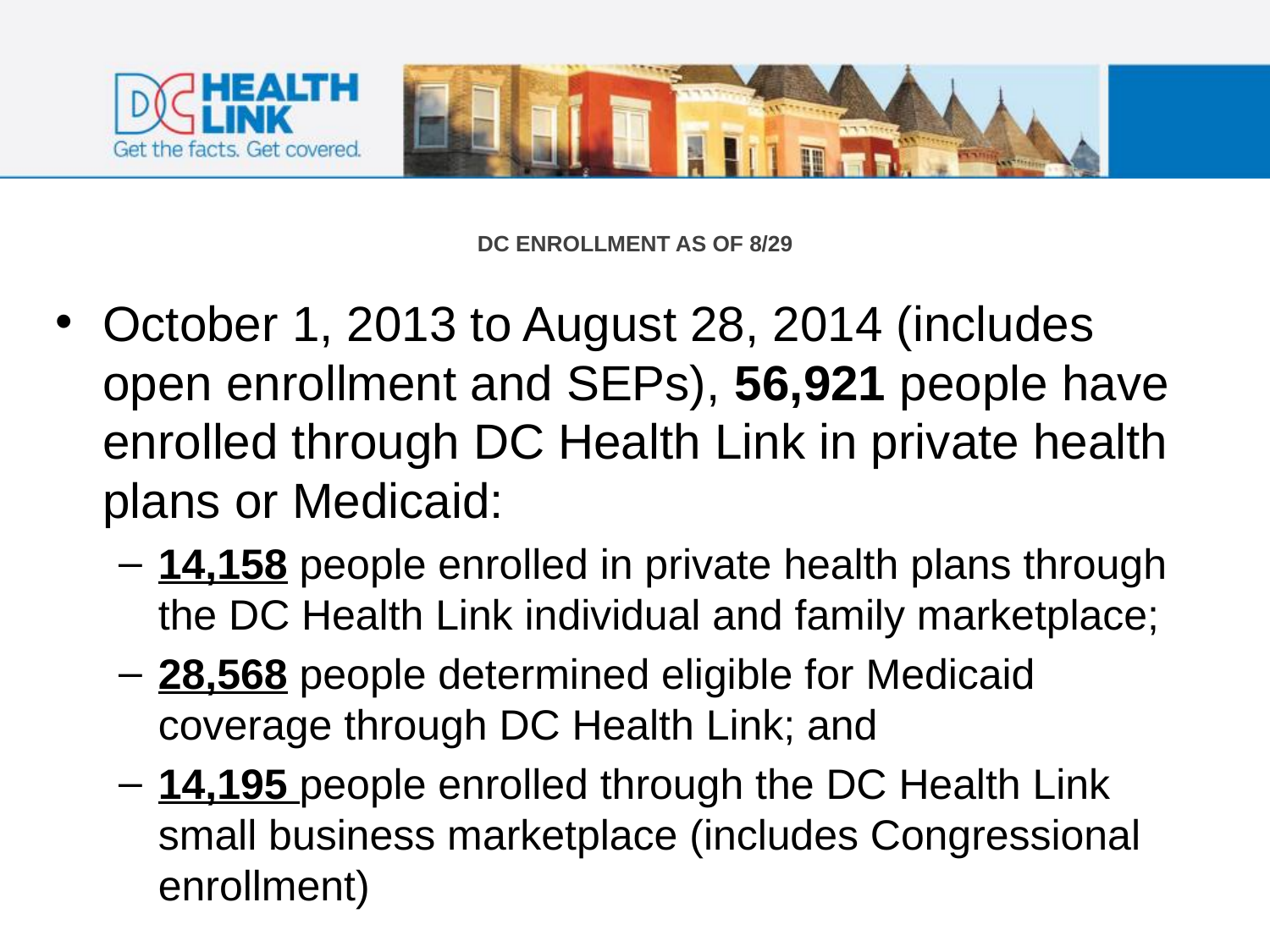

# DC ENROLLMENT AS OF 8/29
October 1, 2013 to August 28, 2014 (includes open enrollment and SEPs), 56,921 people have enrolled through DC Health Link in private health plans or Medicaid:
14,158 people enrolled in private health plans through the DC Health Link individual and family marketplace;
28,568 people determined eligible for Medicaid coverage through DC Health Link; and
14,195 people enrolled through the DC Health Link small business marketplace (includes Congressional enrollment)